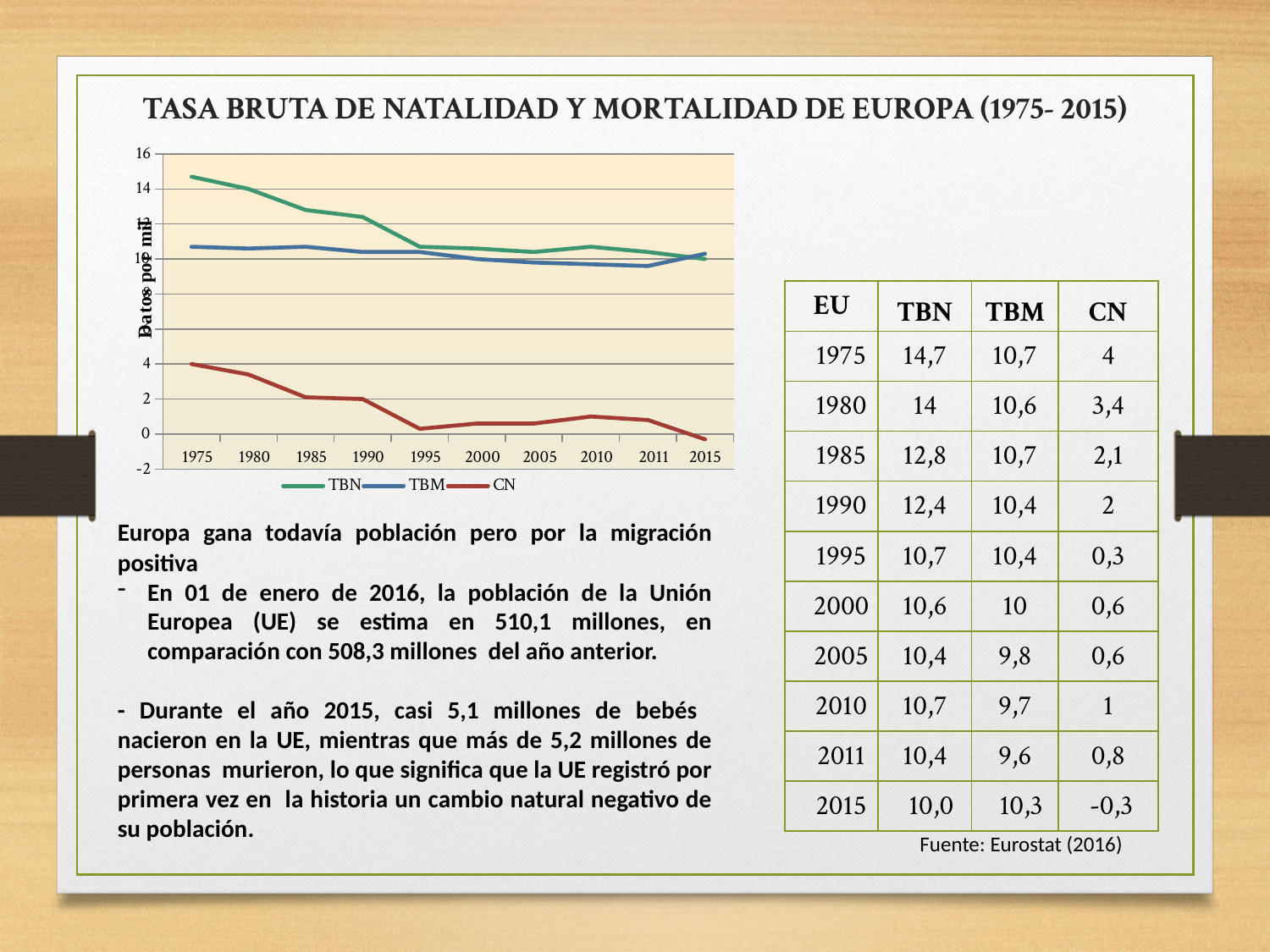

TASA BRUTA DE NATALIDAD Y MORTALIDAD DE EUROPA (1975- 2015)

### Chart

| Category | TBN | TBM | CN |
|---|---|---|---|
|    1975 | 14.7 | 10.7 | 4.0 |
|    1980 | 14.0 | 10.6 | 3.4 |
|    1985 | 12.8 | 10.7 | 2.1 |
|    1990 | 12.4 | 10.4 | 2.0 |
|    1995 | 10.7 | 10.4 | 0.3 |
|    2000 | 10.6 | 10.0 | 0.6 |
|    2005 | 10.4 | 9.8 | 0.6 |
|    2010 | 10.7 | 9.7 | 1.0 |
|    2011 | 10.4 | 9.6 | 0.8 |
| 2015 | 10.0 | 10.3 | -0.3 |
| EU | TBN | TBM | CN |
| --- | --- | --- | --- |
| 1975 | 14,7 | 10,7 | 4 |
| 1980 | 14 | 10,6 | 3,4 |
| 1985 | 12,8 | 10,7 | 2,1 |
| 1990 | 12,4 | 10,4 | 2 |
| 1995 | 10,7 | 10,4 | 0,3 |
| 2000 | 10,6 | 10 | 0,6 |
| 2005 | 10,4 | 9,8 | 0,6 |
| 2010 | 10,7 | 9,7 | 1 |
| 2011 | 10,4 | 9,6 | 0,8 |
| 2015 | 10,0 | 10,3 | -0,3 |
Europa gana todavía población pero por la migración positiva
En 01 de enero de 2016, la población de la Unión Europea (UE) se estima en 510,1 millones, en comparación con 508,3 millones  del año anterior.

- Durante el año 2015, casi 5,1 millones de bebés  nacieron en la UE, mientras que más de 5,2 millones de personas  murieron, lo que significa que la UE registró por primera vez en  la historia un cambio natural negativo de su población.
Fuente: Eurostat (2016)